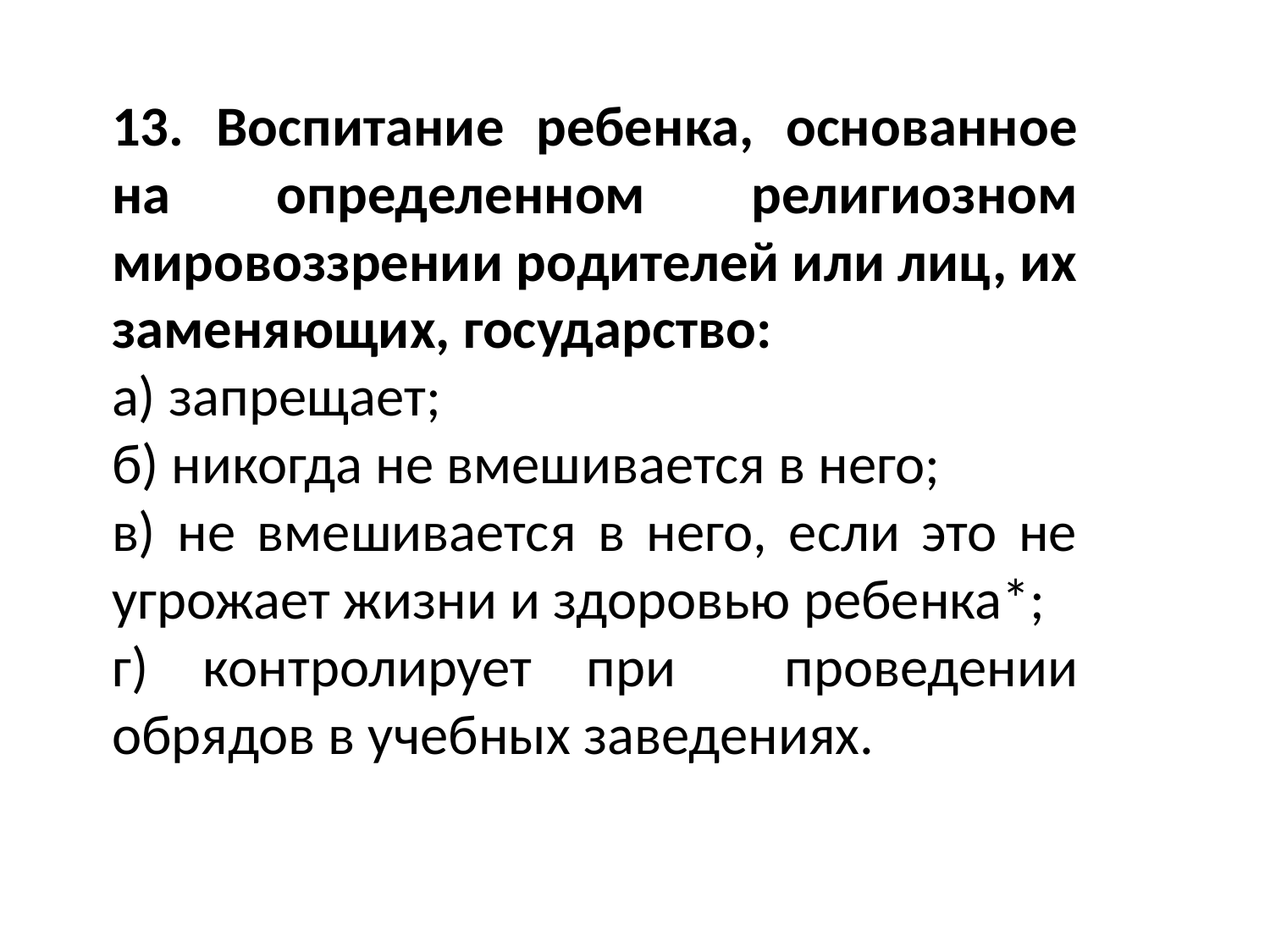

13. Воспитание ребенка, основанное на определенном религиозном мировоззрении родителей или лиц, их заменяющих, государство:
а) запрещает;
б) никогда не вмешивается в него;
в) не вмешивается в него, если это не угрожает жизни и здоровью ребенка*;
г) контролирует при  проведении обрядов в учебных заведениях.